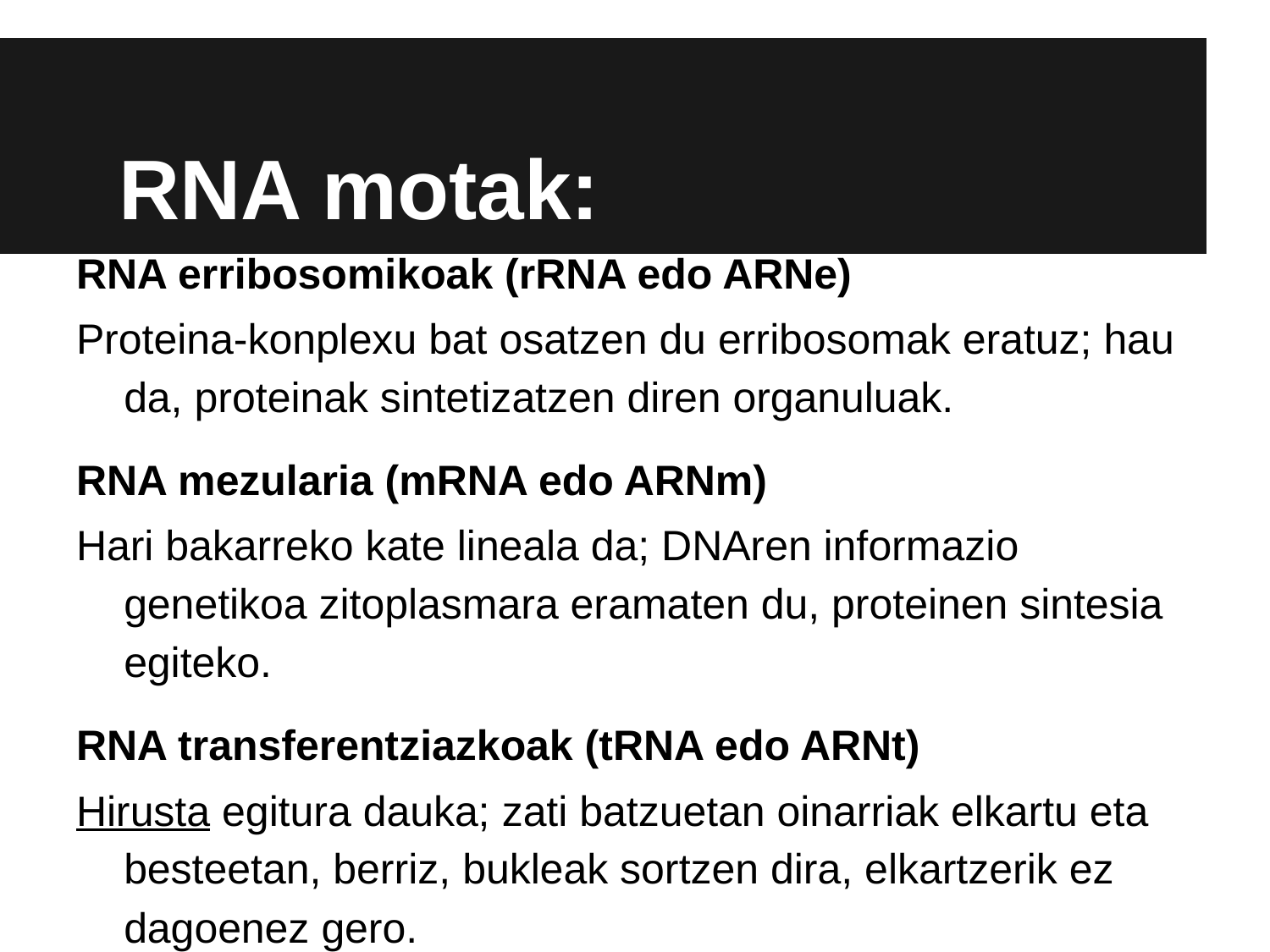

# RNA motak:
RNA erribosomikoak (rRNA edo ARNe)
Proteina-konplexu bat osatzen du erribosomak eratuz; hau da, proteinak sintetizatzen diren organuluak.
RNA mezularia (mRNA edo ARNm)
Hari bakarreko kate lineala da; DNAren informazio genetikoa zitoplasmara eramaten du, proteinen sintesia egiteko.
RNA transferentziazkoak (tRNA edo ARNt)
Hirusta egitura dauka; zati batzuetan oinarriak elkartu eta besteetan, berriz, bukleak sortzen dira, elkartzerik ez dagoenez gero.